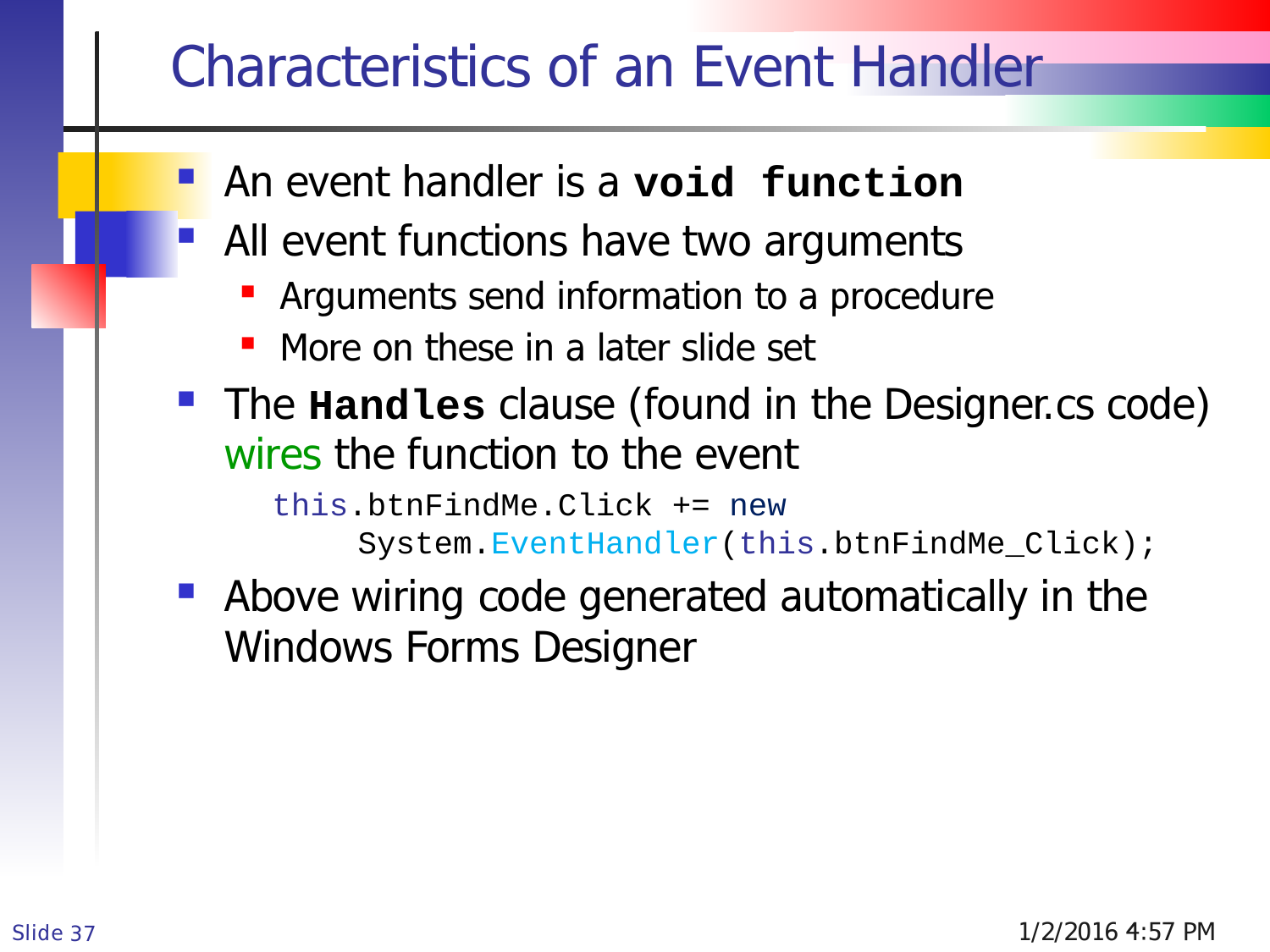

# Characteristics of an Event Handler
An event handler is a void function
All event functions have two arguments
Arguments send information to a procedure
More on these in a later slide set
The Handles clause (found in the Designer.cs code) wires the function to the event
     this.btnFindMe.Click += new
       System.EventHandler(this.btnFindMe_Click);
Above wiring code generated automatically in the Windows Forms Designer
1/2/2016 4:57 PM